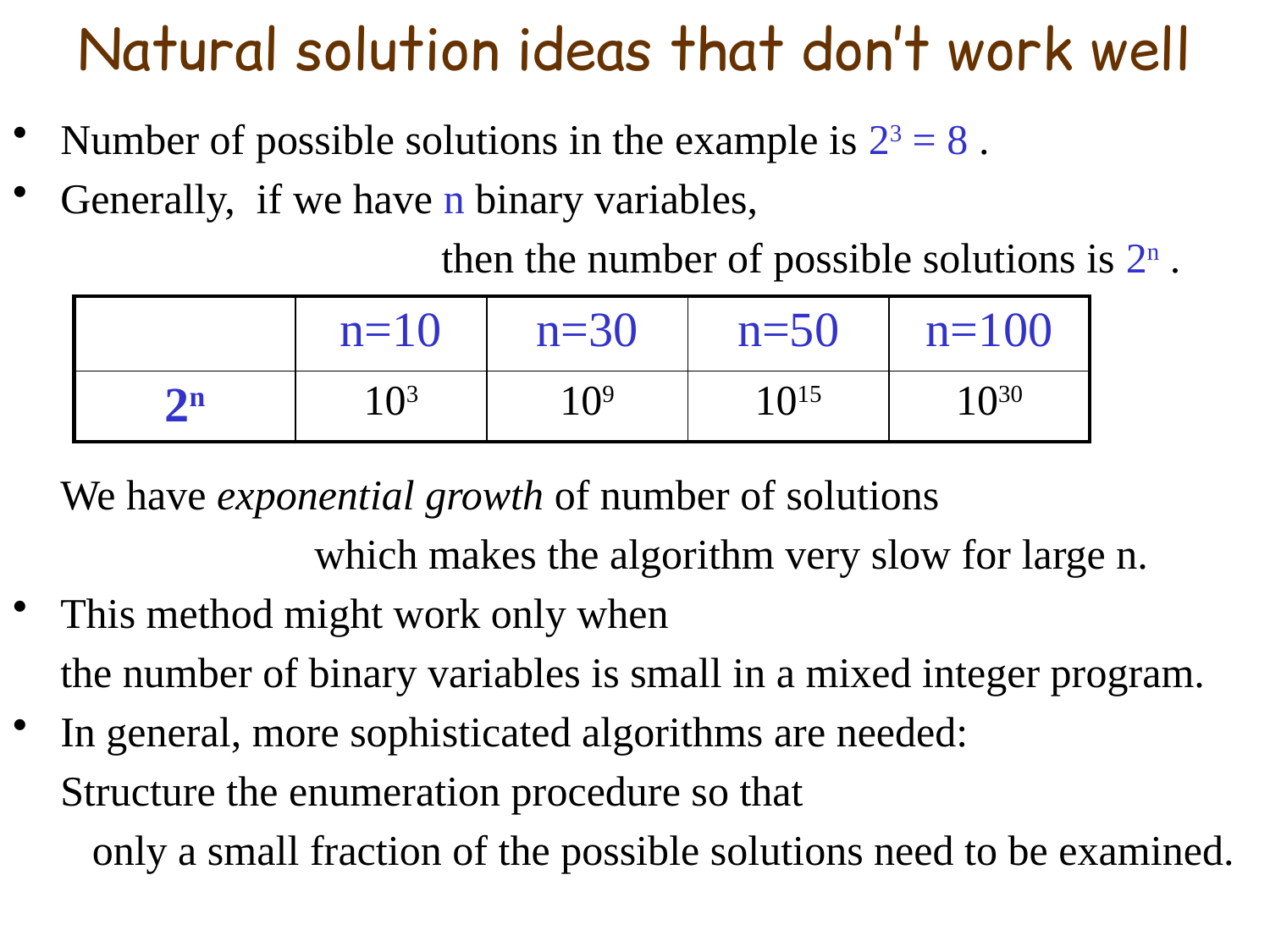

# Natural solution ideas that don’t work well
Number of possible solutions in the example is 23 = 8 .
Generally,  if we have n binary variables,
				then the number of possible solutions is 2n .

	We have exponential growth of number of solutions
			which makes the algorithm very slow for large n.
This method might work only when
	the number of binary variables is small in a mixed integer program.
In general, more sophisticated algorithms are needed:
	Structure the enumeration procedure so that
	   only a small fraction of the possible solutions need to be examined.

|  | n=10 | n=30 | n=50 | n=100 |
| --- | --- | --- | --- | --- |
| 2n | 103 | 109 | 1015 | 1030 |